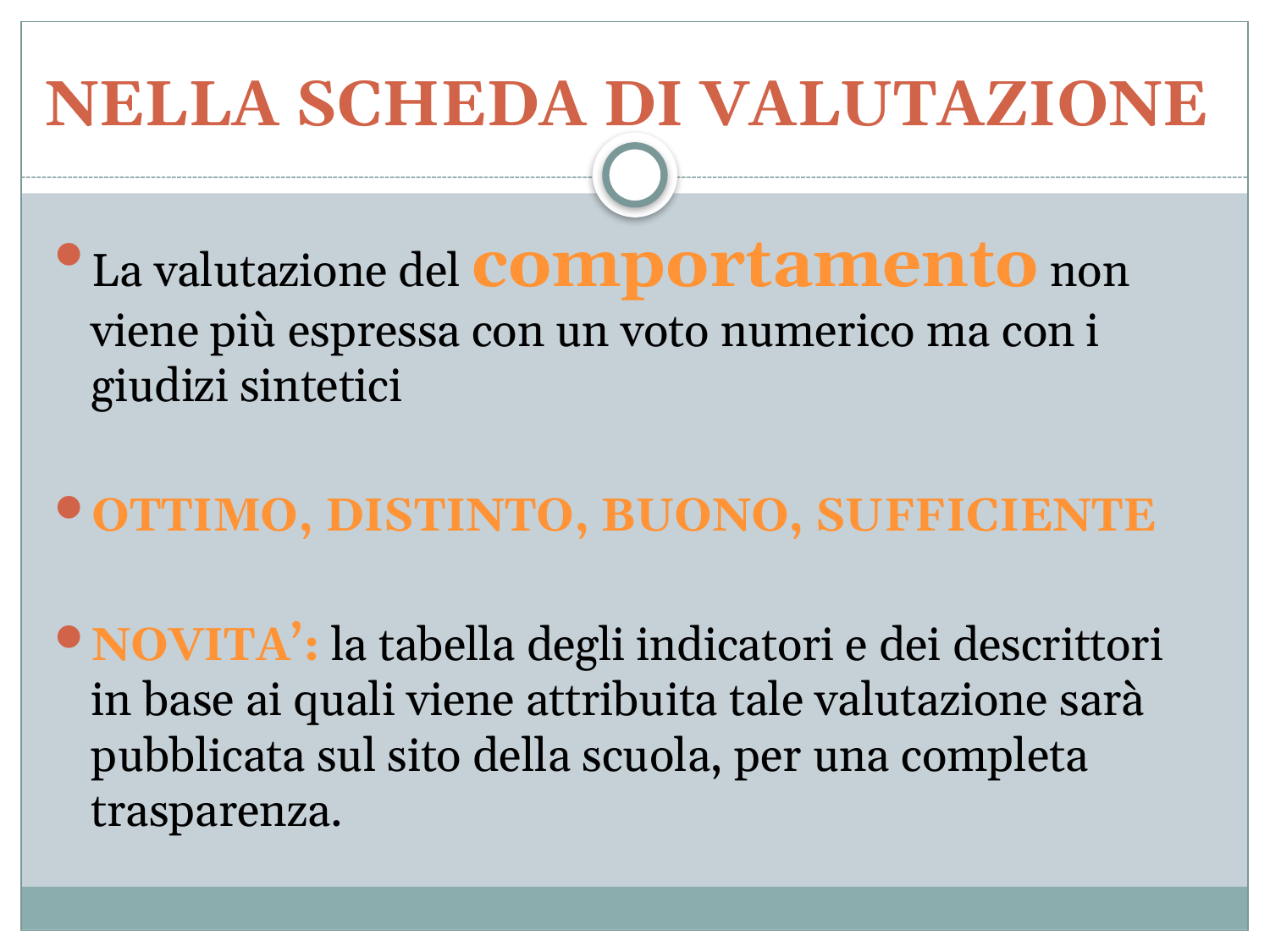

# Nella SCHEDA DI VALUTAZIONE
La valutazione del comportamento non viene più espressa con un voto numerico ma con i giudizi sintetici

OTTIMO, DISTINTO, BUONO, SUFFICIENTE

NOVITA’: la tabella degli indicatori e dei descrittori in base ai quali viene attribuita tale valutazione sarà pubblicata sul sito della scuola, per una completa trasparenza.